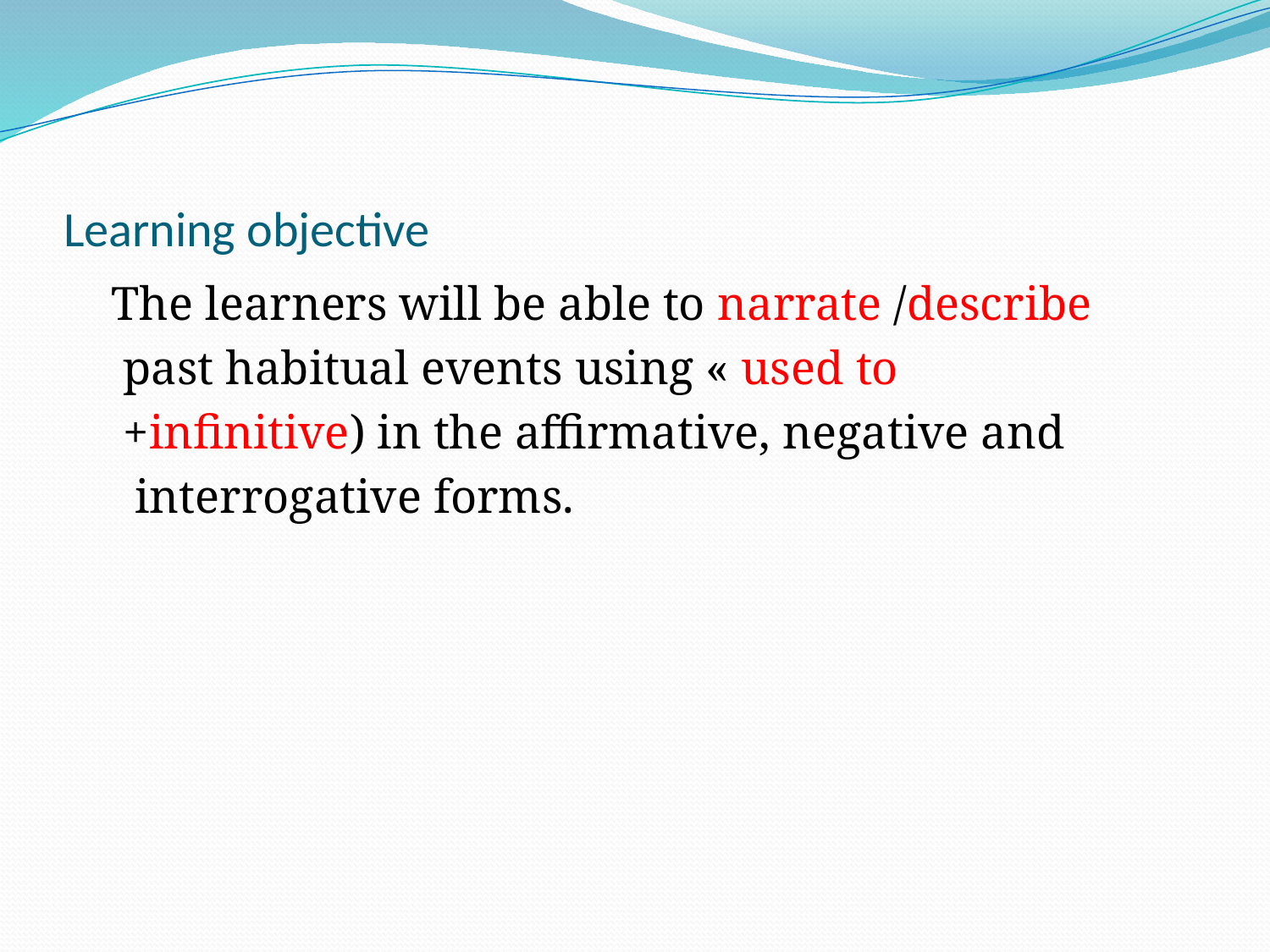

# Learning objective
   The learners will be able to narrate /describe
    past habitual events using « used to
    +infinitive) in the affirmative, negative and
     interrogative forms.